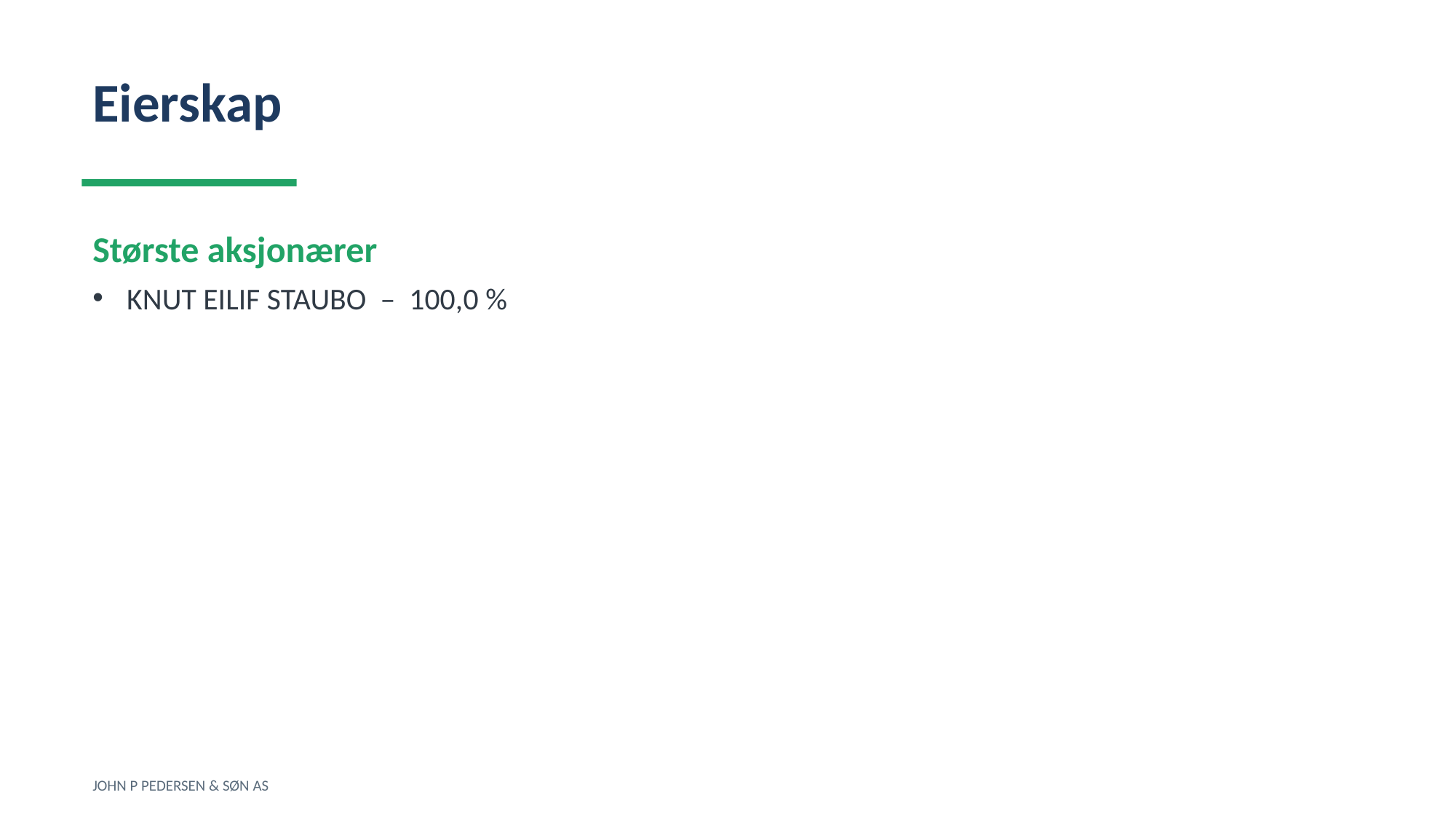

Eierskap

Største aksjonærer
KNUT EILIF STAUBO  –  100,0 %
JOHN P PEDERSEN & SØN AS